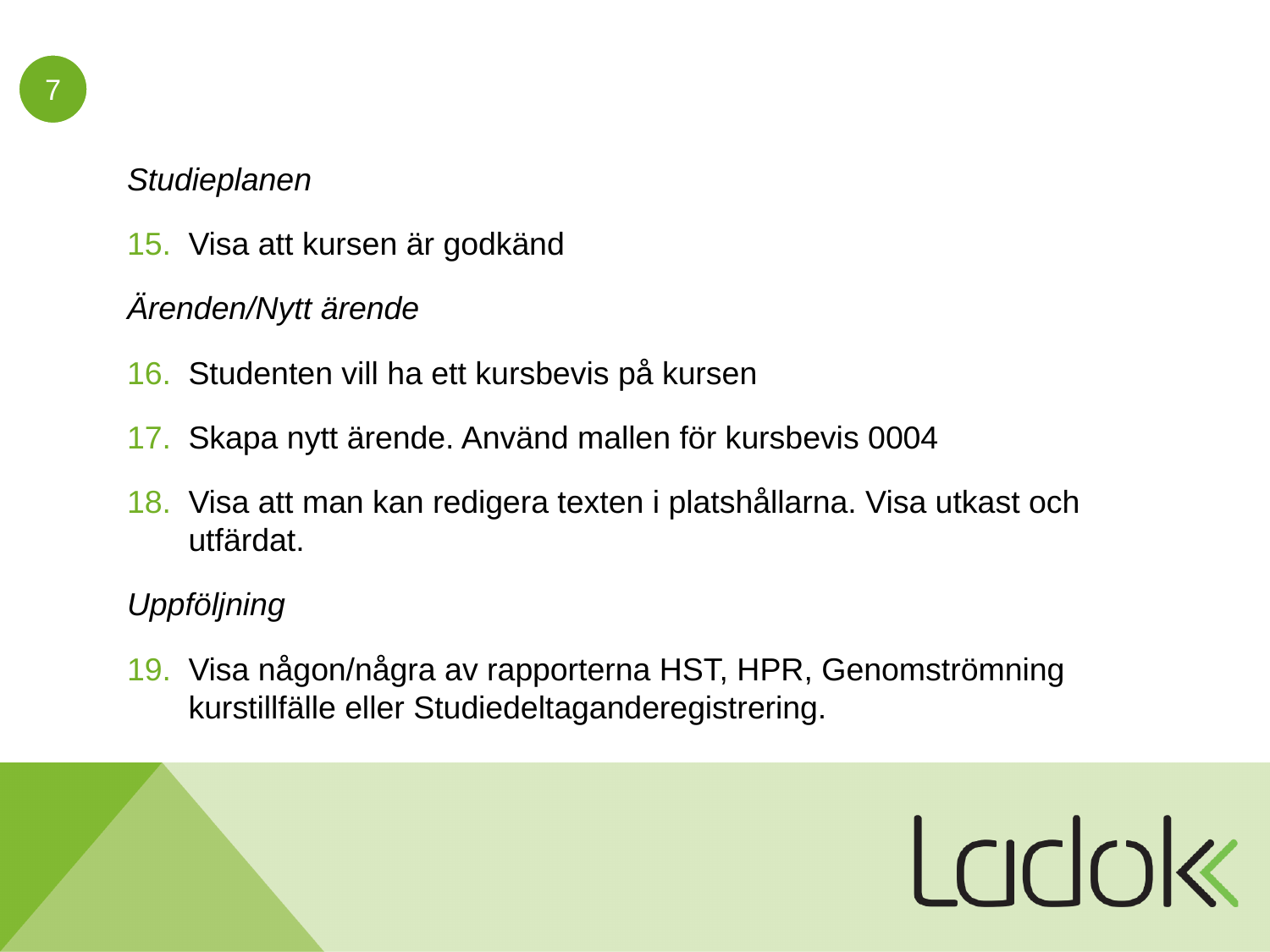

#
Studieplanen
Visa att kursen är godkänd
Ärenden/Nytt ärende
Studenten vill ha ett kursbevis på kursen
Skapa nytt ärende. Använd mallen för kursbevis 0004
Visa att man kan redigera texten i platshållarna. Visa utkast och utfärdat.
Uppföljning
Visa någon/några av rapporterna HST, HPR, Genomströmning kurstillfälle eller Studiedeltaganderegistrering.